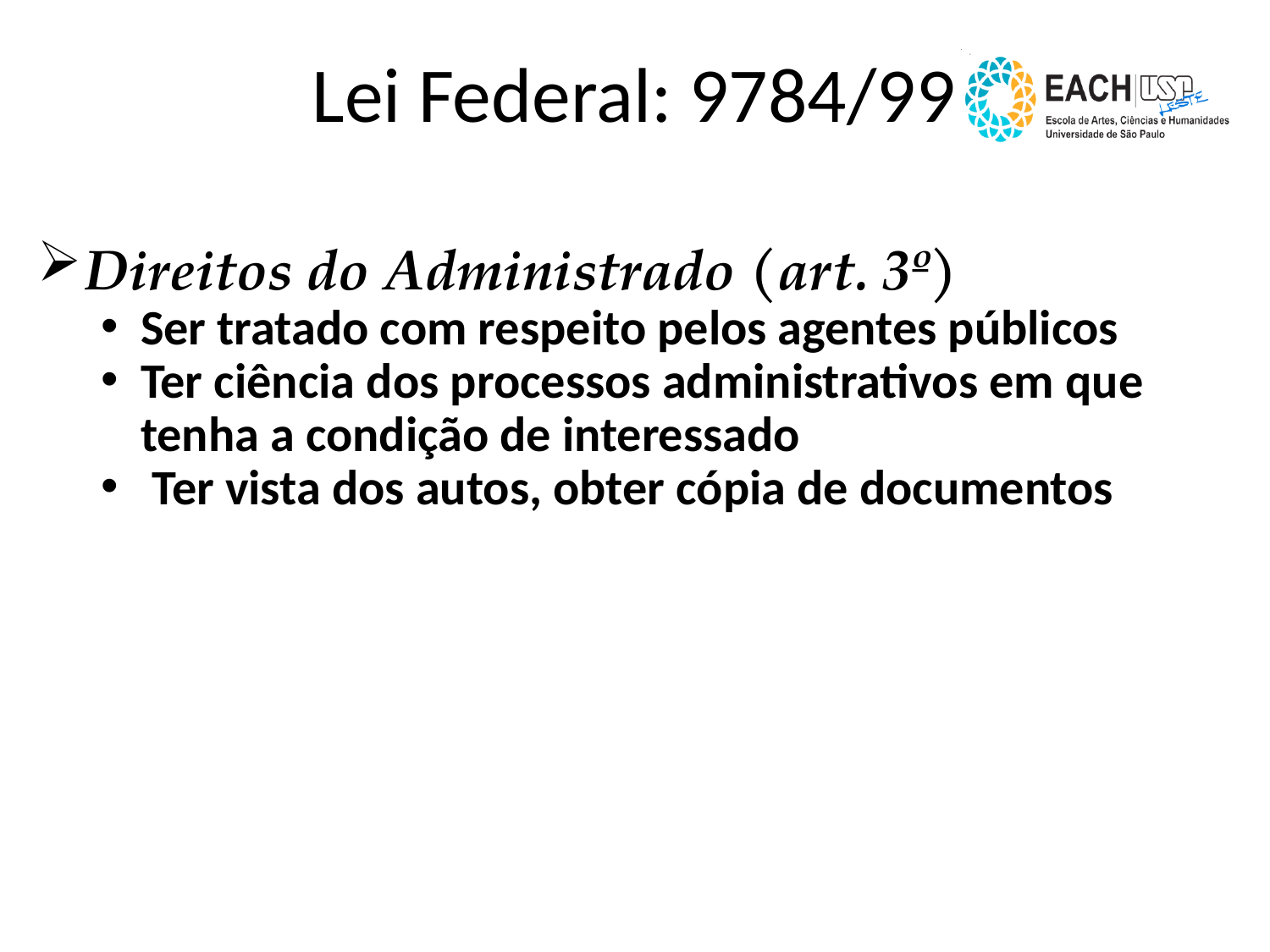

Lei Federal: 9784/99

Direitos do Administrado (art. 3º)
Ser tratado com respeito pelos agentes públicos
Ter ciência dos processos administrativos em que tenha a condição de interessado
 Ter vista dos autos, obter cópia de documentos